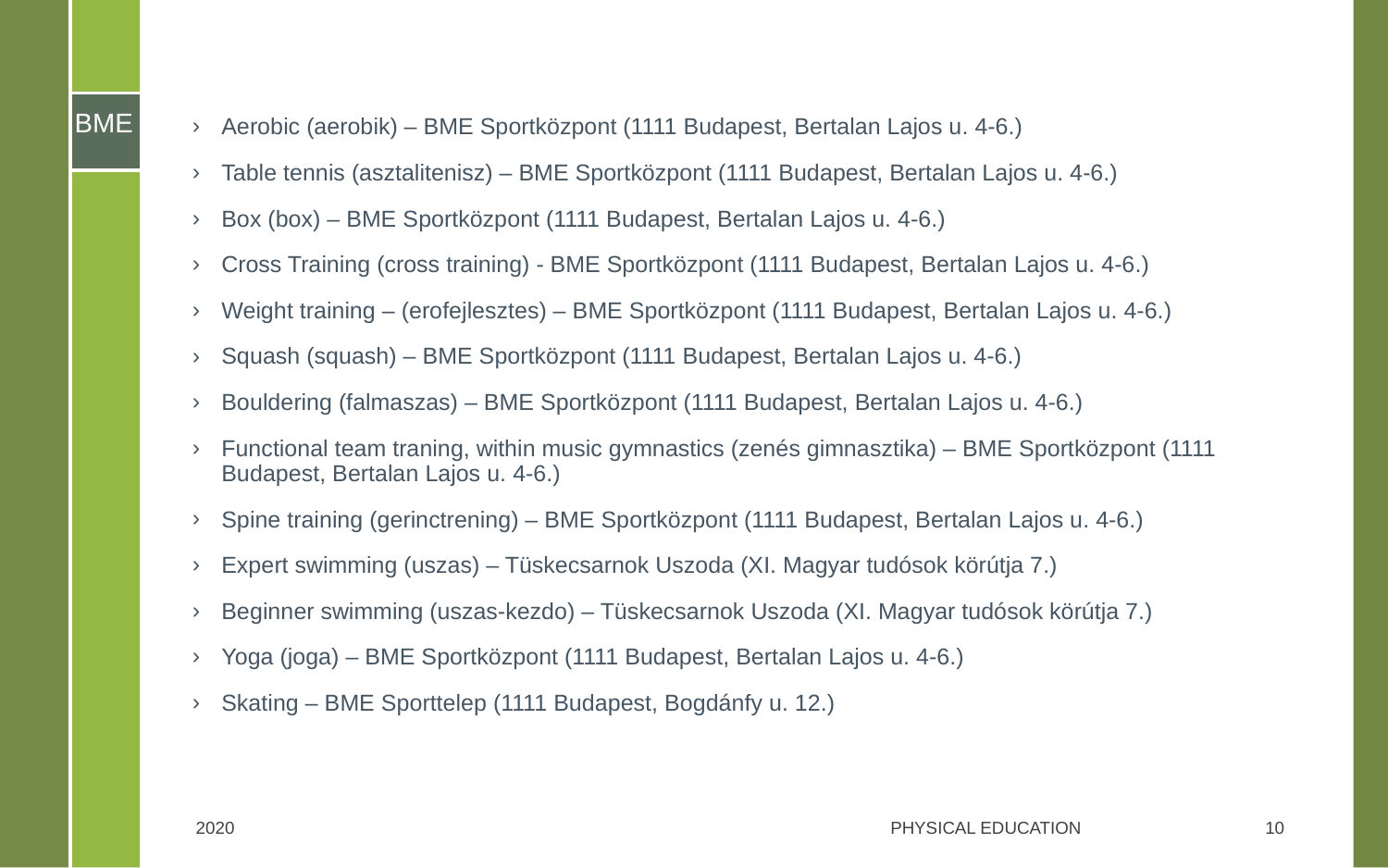

Aerobic (aerobik) – BME Sportközpont (1111 Budapest, Bertalan Lajos u. 4-6.)
Table tennis (asztalitenisz) – BME Sportközpont (1111 Budapest, Bertalan Lajos u. 4-6.)
Box (box) – BME Sportközpont (1111 Budapest, Bertalan Lajos u. 4-6.)
Cross Training (cross training) - BME Sportközpont (1111 Budapest, Bertalan Lajos u. 4-6.)
Weight training – (erofejlesztes) – BME Sportközpont (1111 Budapest, Bertalan Lajos u. 4-6.)
Squash (squash) – BME Sportközpont (1111 Budapest, Bertalan Lajos u. 4-6.)
Bouldering (falmaszas) – BME Sportközpont (1111 Budapest, Bertalan Lajos u. 4-6.)
Functional team traning, within music gymnastics (zenés gimnasztika) – BME Sportközpont (1111 Budapest, Bertalan Lajos u. 4-6.)
Spine training (gerinctrening) – BME Sportközpont (1111 Budapest, Bertalan Lajos u. 4-6.)
Expert swimming (uszas) – Tüskecsarnok Uszoda (XI. Magyar tudósok körútja 7.)
Beginner swimming (uszas-kezdo) – Tüskecsarnok Uszoda (XI. Magyar tudósok körútja 7.)
Yoga (joga) – BME Sportközpont (1111 Budapest, Bertalan Lajos u. 4-6.)
Skating – BME Sporttelep (1111 Budapest, Bogdánfy u. 12.)
2020
Physical Education
10